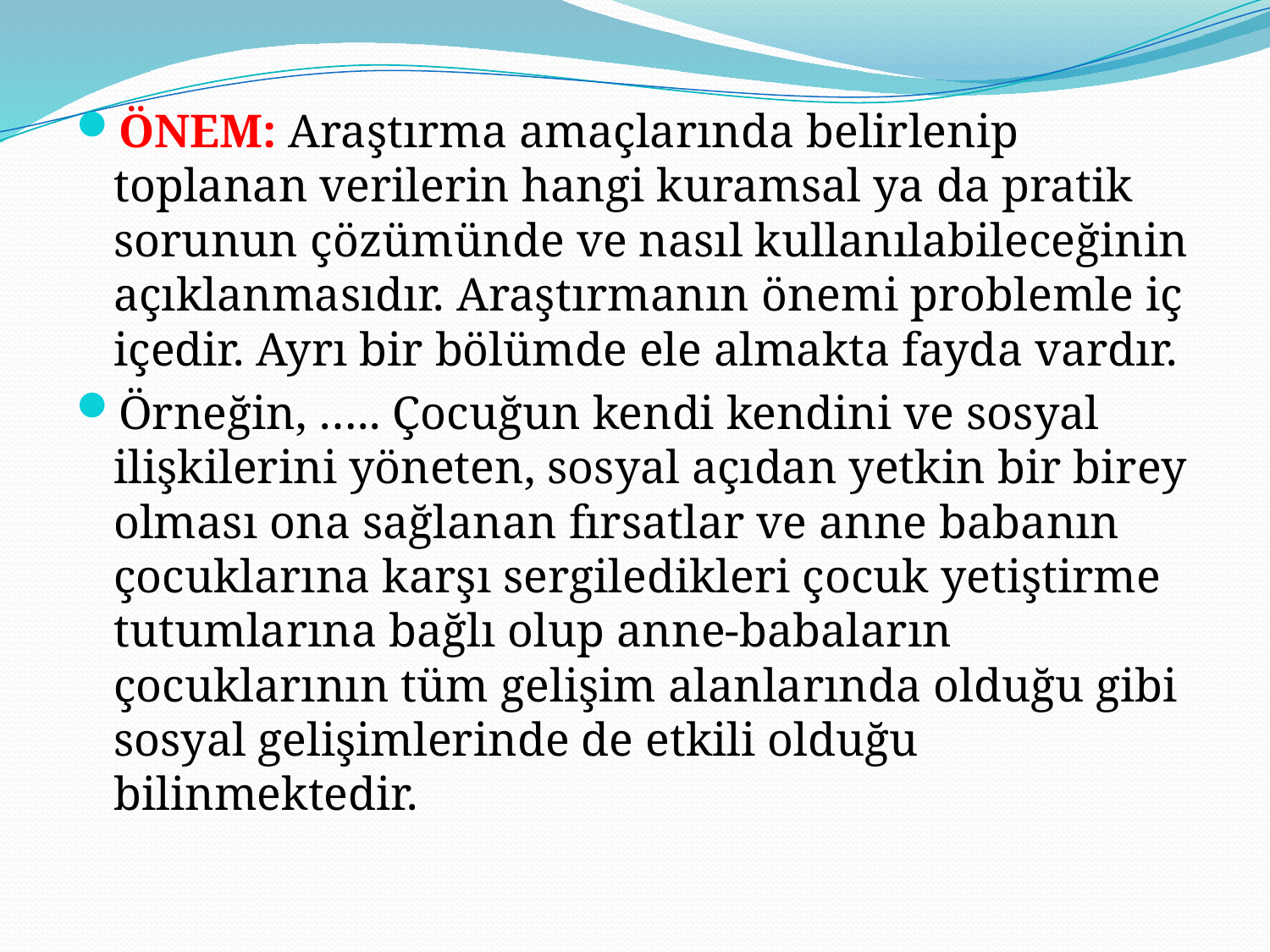

ÖNEM: Araştırma amaçlarında belirlenip toplanan verilerin hangi kuramsal ya da pratik sorunun çözümünde ve nasıl kullanılabileceğinin açıklanmasıdır. Araştırmanın önemi problemle iç içedir. Ayrı bir bölümde ele almakta fayda vardır.
Örneğin, ….. Çocuğun kendi kendini ve sosyal ilişkilerini yöneten, sosyal açıdan yetkin bir birey olması ona sağlanan fırsatlar ve anne babanın çocuklarına karşı sergiledikleri çocuk yetiştirme tutumlarına bağlı olup anne-babaların çocuklarının tüm gelişim alanlarında olduğu gibi sosyal gelişimlerinde de etkili olduğu bilinmektedir.
#